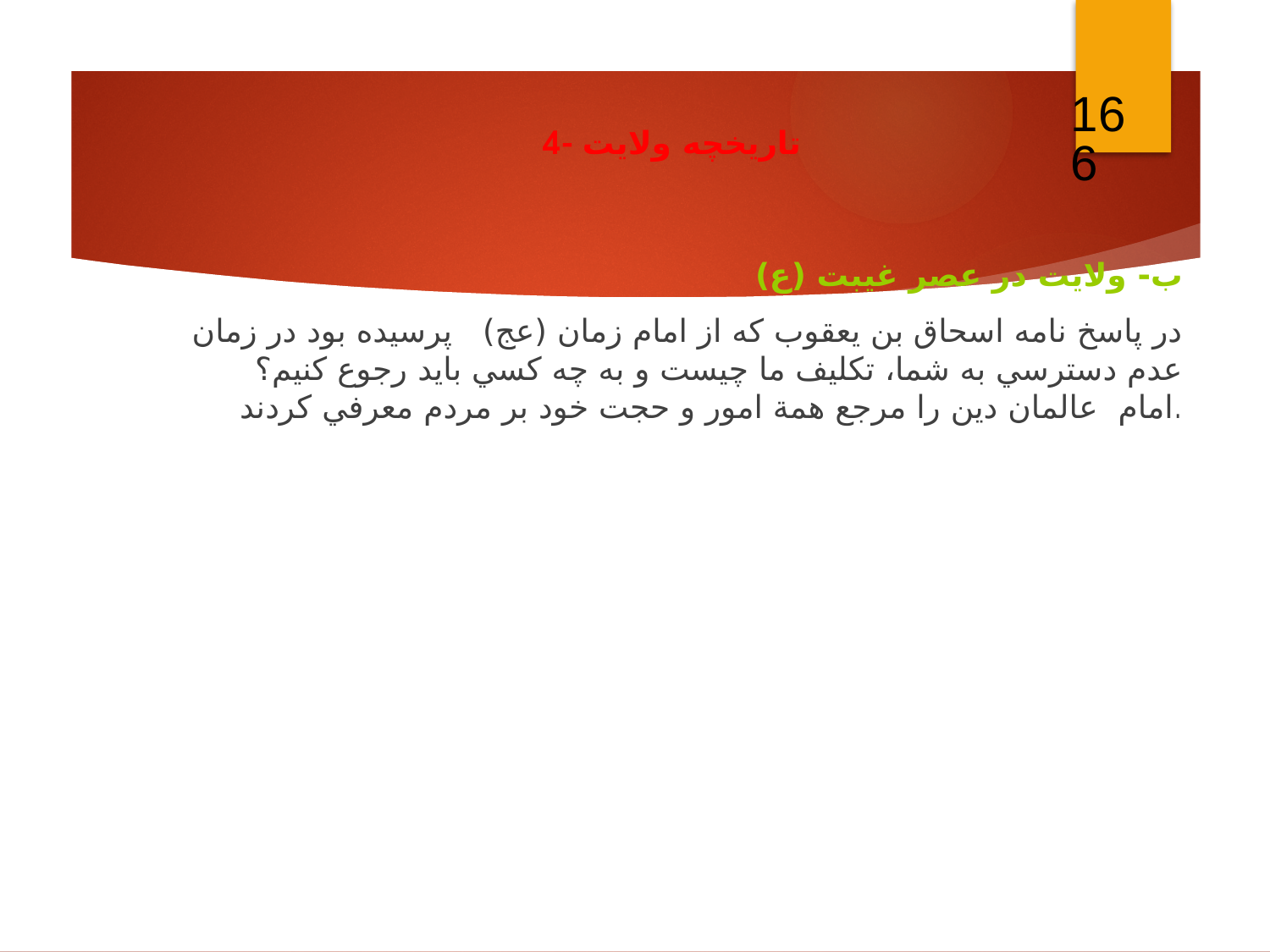

166
4- تاريخچه ولايت

ب- ولايت در عصر غيبت (ع)
 در پاسخ نامه اسحاق بن يعقوب كه از امام زمان (عج)   پرسيده بود در زمان عدم دسترسي به شما، تكليف ما چيست و به چه كسي بايد رجوع كنيم؟ امام  عالمان دين را مرجع همة امور و حجت خود بر مردم معرفي كردند.